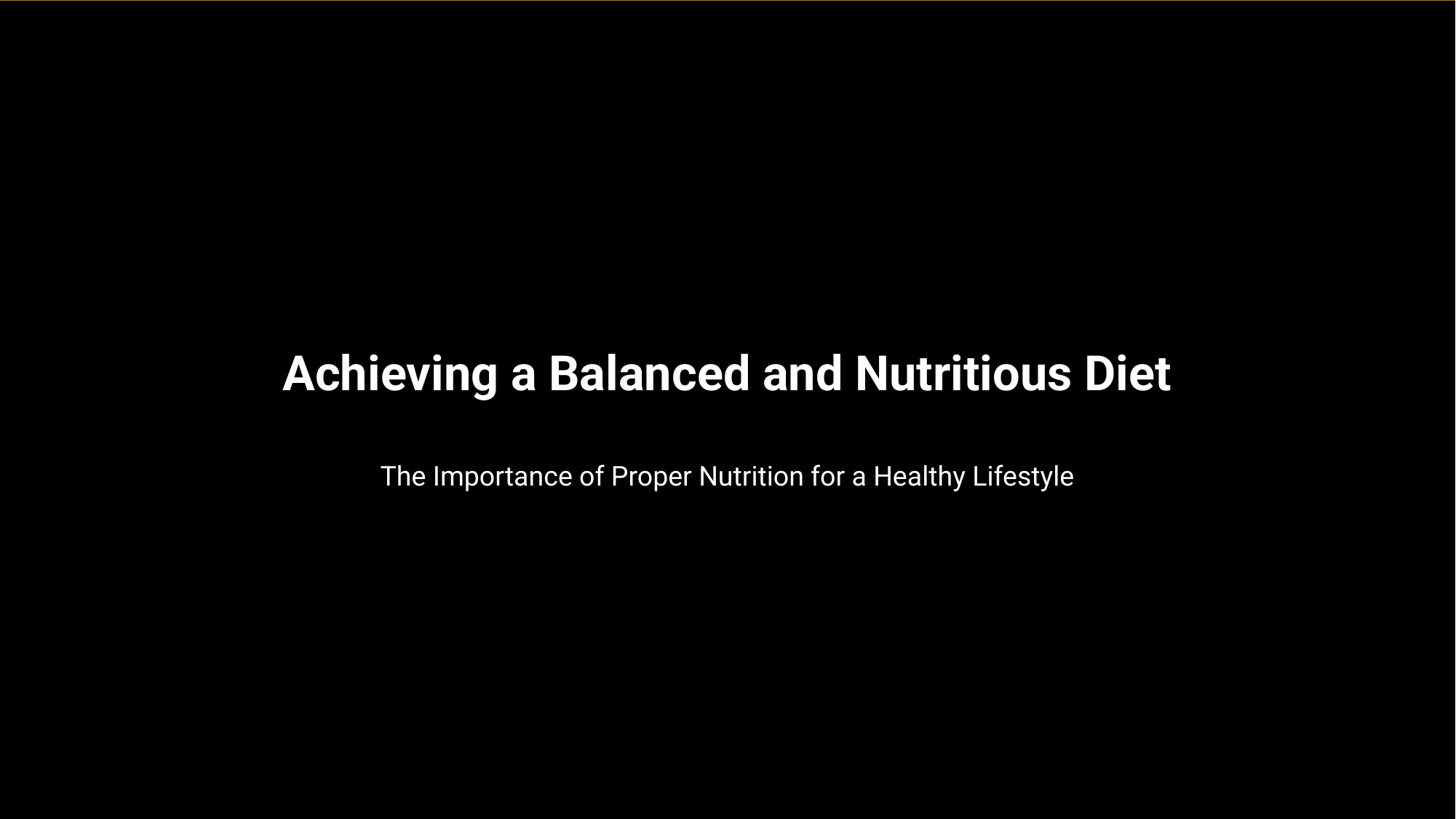

Achieving a Balanced and Nutritious Diet
The Importance of Proper Nutrition for a Healthy Lifestyle